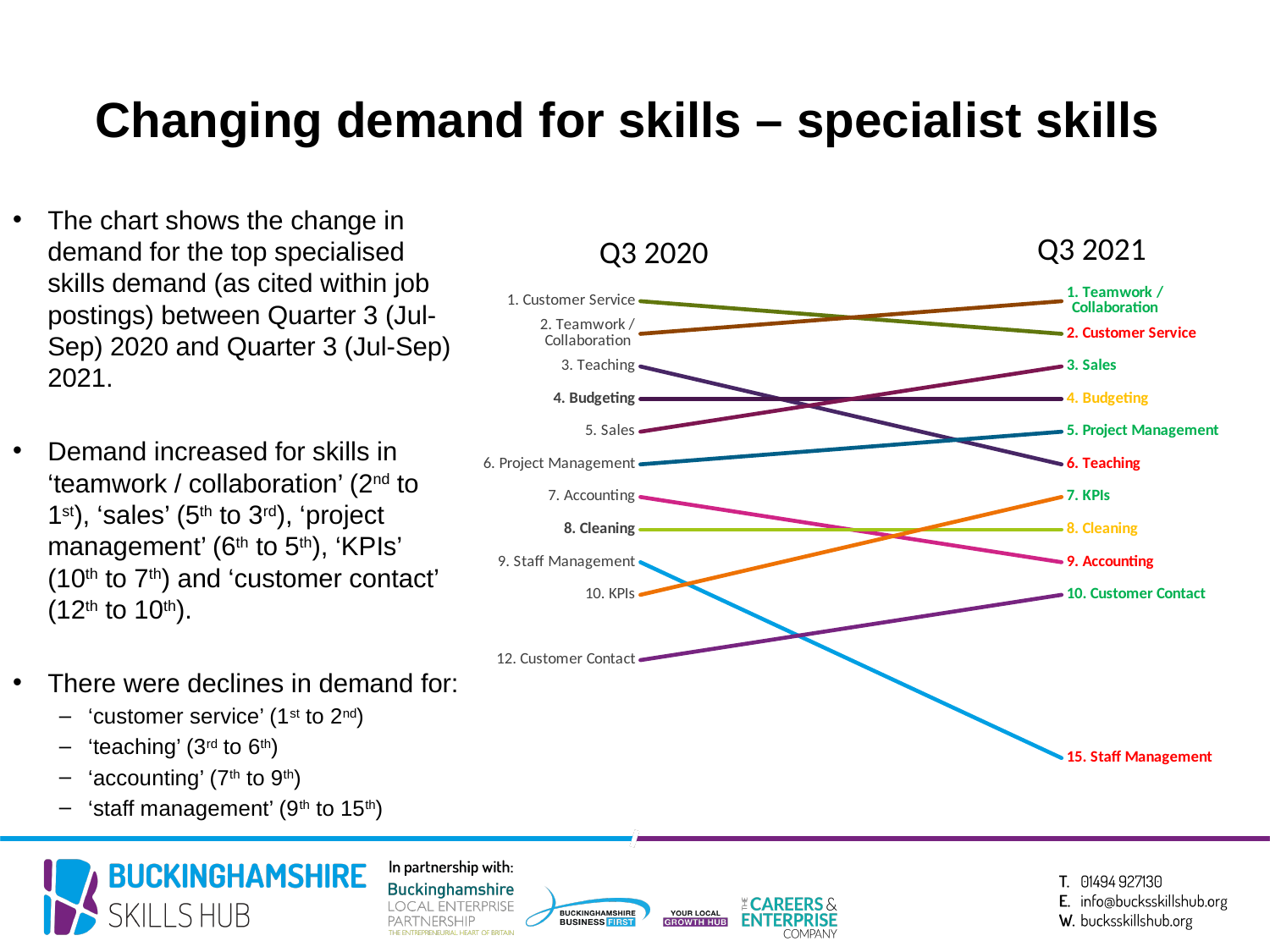

Changing demand for skills – specialist skills
The chart shows the change in demand for the top specialised skills demand (as cited within job postings) between Quarter 3 (Jul-Sep) 2020 and Quarter 3 (Jul-Sep) 2021.

Demand increased for skills in ‘teamwork / collaboration’ (2nd to 1st), ‘sales’ (5th to 3rd), ‘project management’ (6th to 5th), ‘KPIs’ (10th to 7th) and ‘customer contact’ (12th to 10th).

There were declines in demand for:
‘customer service’ (1st to 2nd)
‘teaching’ (3rd to 6th)
‘accounting’ (7th to 9th)
‘staff management’ (9th to 15th)
Q3 2021
Q3 2020

### Chart

| Category | 15. Staff Management | 10. Customer Contact | 9. Accounting | 8. Cleaning | 7. Key Performance Indicators (KPIs) | 6. Teaching | 5. Project Management | 4. Budgeting | 3. Sales | 2. Customer Service | 1. Teamwork / Collaboration |
|---|---|---|---|---|---|---|---|---|---|---|---|